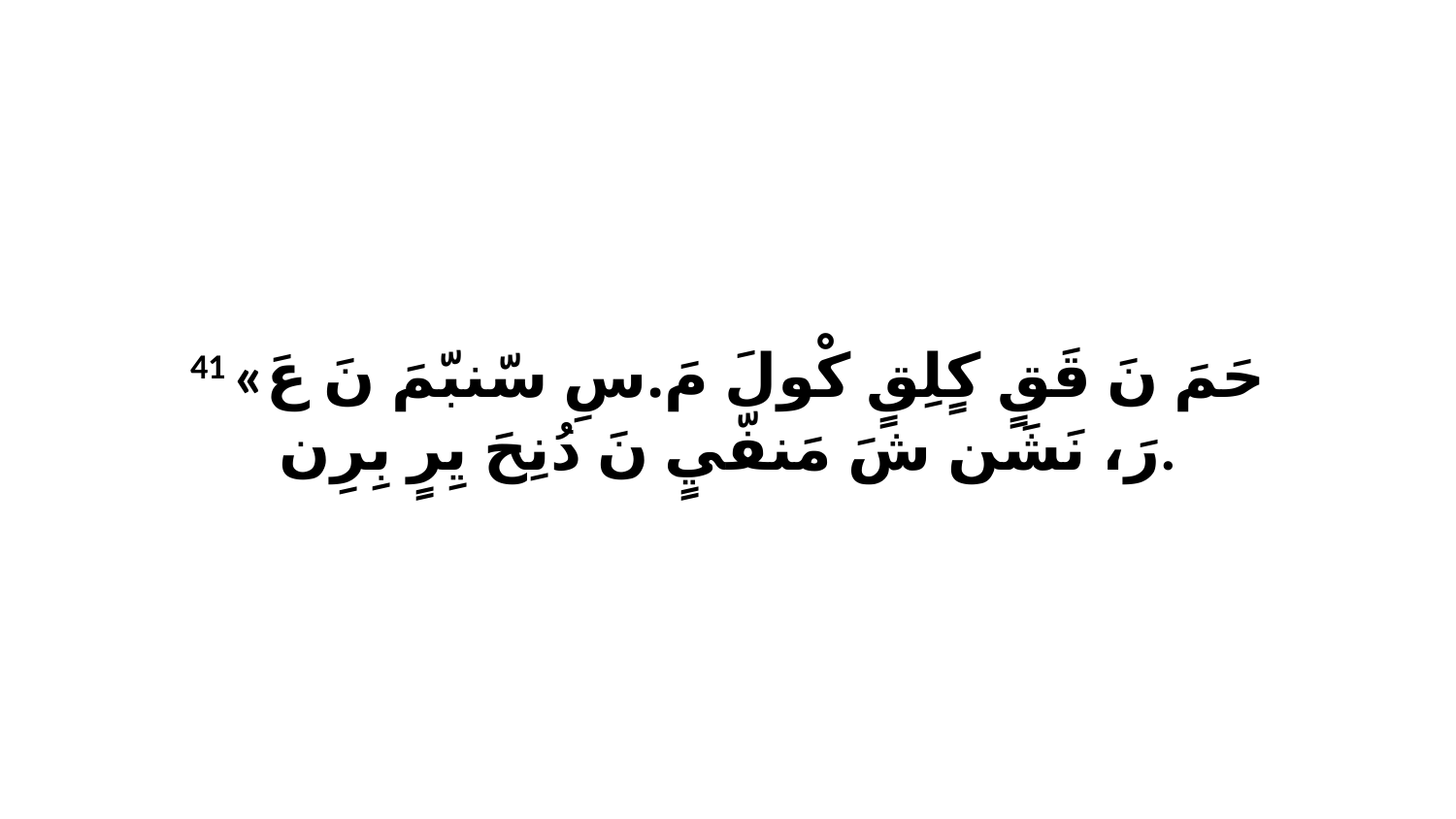

41 «حَمَ نَ قَقٍ كٍلِقٍ كْولَ مَ.سِ سّنبّمَ نَ عَ رَ، نَشَن شَ مَنفّيٍ نَ دُنِحَ يِرٍ بِرِن.